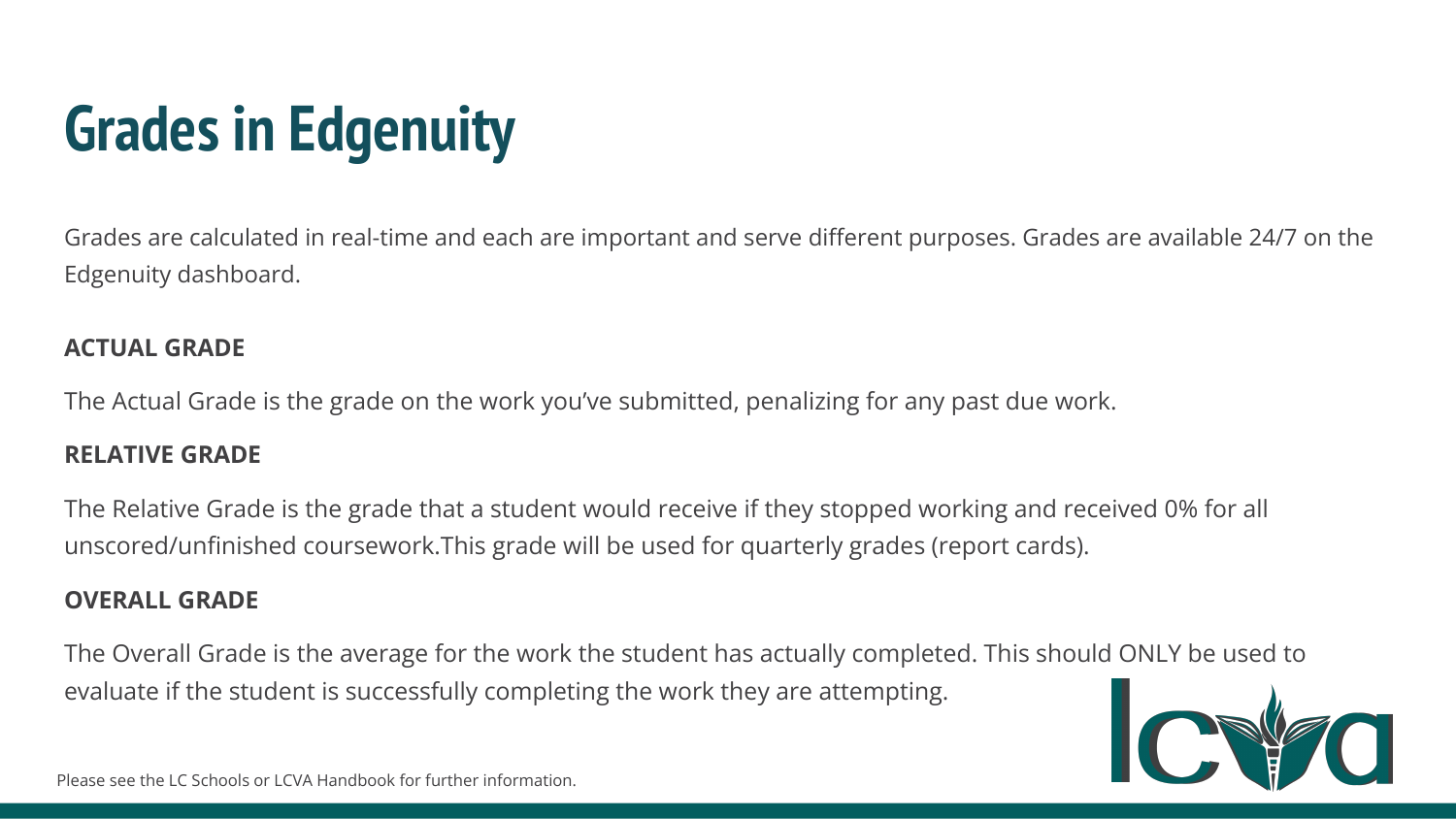

# Grades in Edgenuity
Grades are calculated in real-time and each are important and serve different purposes. Grades are available 24/7 on the Edgenuity dashboard.

ACTUAL GRADE
The Actual Grade is the grade on the work you’ve submitted, penalizing for any past due work.
RELATIVE GRADE
The Relative Grade is the grade that a student would receive if they stopped working and received 0% for all unscored/unfinished coursework.This grade will be used for quarterly grades (report cards).
OVERALL GRADE
The Overall Grade is the average for the work the student has actually completed. This should ONLY be used to evaluate if the student is successfully completing the work they are attempting.